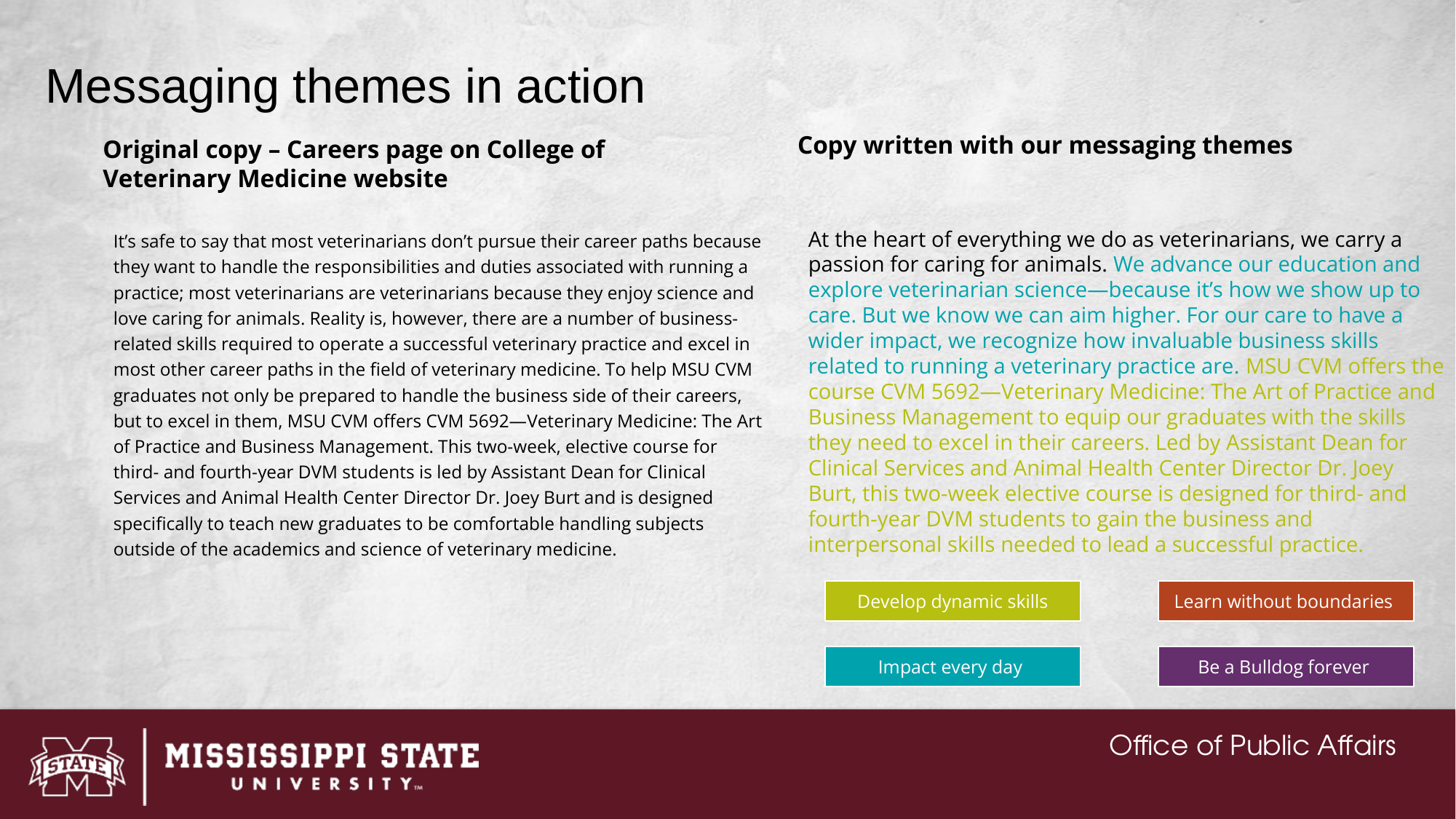

# Messaging themes in action
Original copy – Careers page on College of Veterinary Medicine website
Copy written with our messaging themes
It’s safe to say that most veterinarians don’t pursue their career paths because they want to handle the responsibilities and duties associated with running a practice; most veterinarians are veterinarians because they enjoy science and love caring for animals. Reality is, however, there are a number of business-related skills required to operate a successful veterinary practice and excel in most other career paths in the field of veterinary medicine. To help MSU CVM graduates not only be prepared to handle the business side of their careers, but to excel in them, MSU CVM offers CVM 5692—Veterinary Medicine: The Art of Practice and Business Management. This two-week, elective course for third- and fourth-year DVM students is led by Assistant Dean for Clinical Services and Animal Health Center Director Dr. Joey Burt and is designed specifically to teach new graduates to be comfortable handling subjects outside of the academics and science of veterinary medicine.

At the heart of everything we do as veterinarians, we carry a passion for caring for animals. We advance our education and explore veterinarian science—because it’s how we show up to care. But we know we can aim higher. For our care to have a wider impact, we recognize how invaluable business skills related to running a veterinary practice are. MSU CVM offers the course CVM 5692—Veterinary Medicine: The Art of Practice and Business Management to equip our graduates with the skills they need to excel in their careers. Led by Assistant Dean for Clinical Services and Animal Health Center Director Dr. Joey Burt, this two-week elective course is designed for third- and fourth-year DVM students to gain the business and interpersonal skills needed to lead a successful practice.
Develop dynamic skills
Learn without boundaries
Impact every day
Be a Bulldog forever